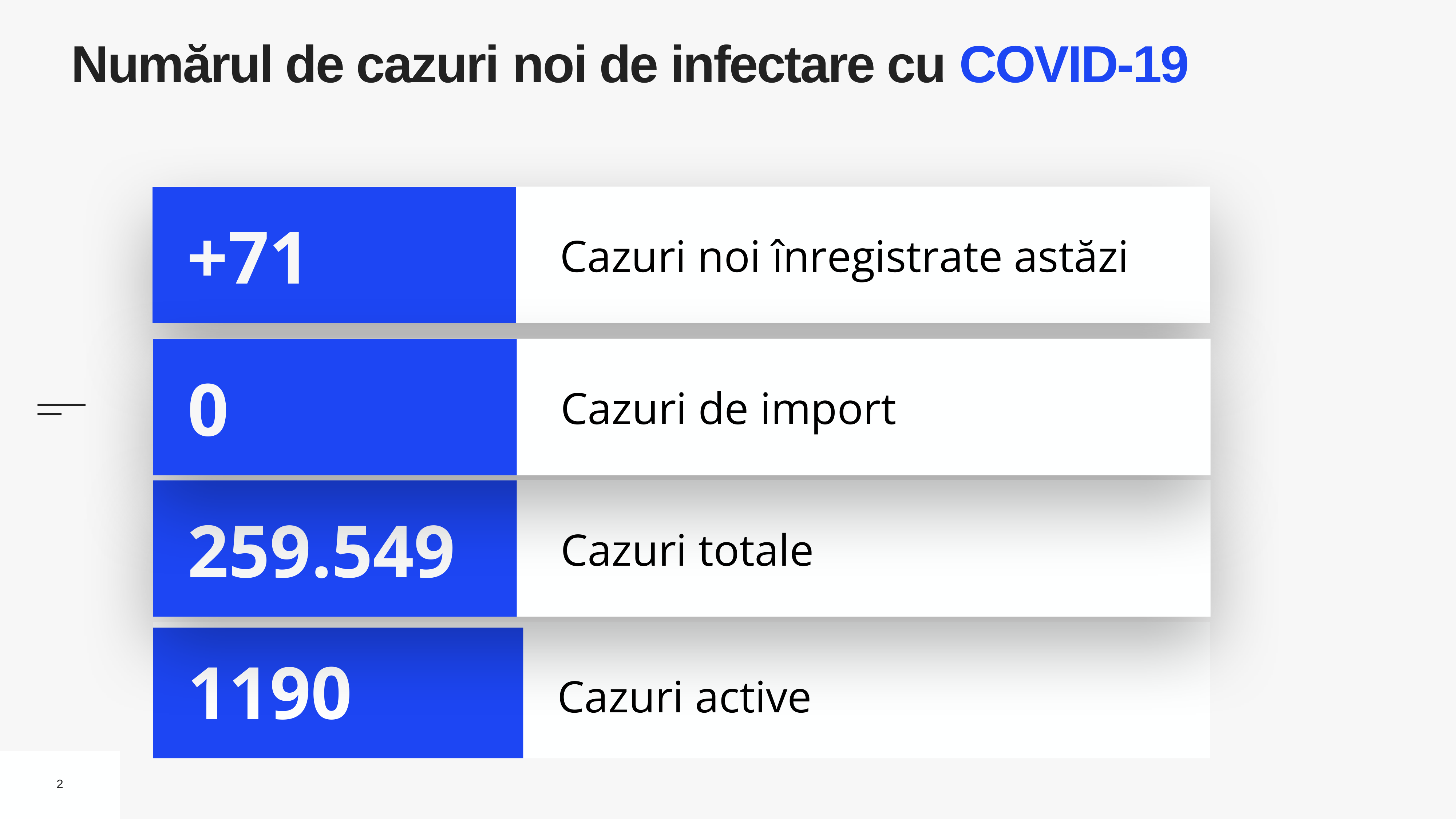

# Numărul de cazuri noi de infectare cu COVID-19

Cazuri noi înregistrate astăzi

+71

Cazuri de import

0

Cazuri totale

259.549

Cazuri active

1190
2